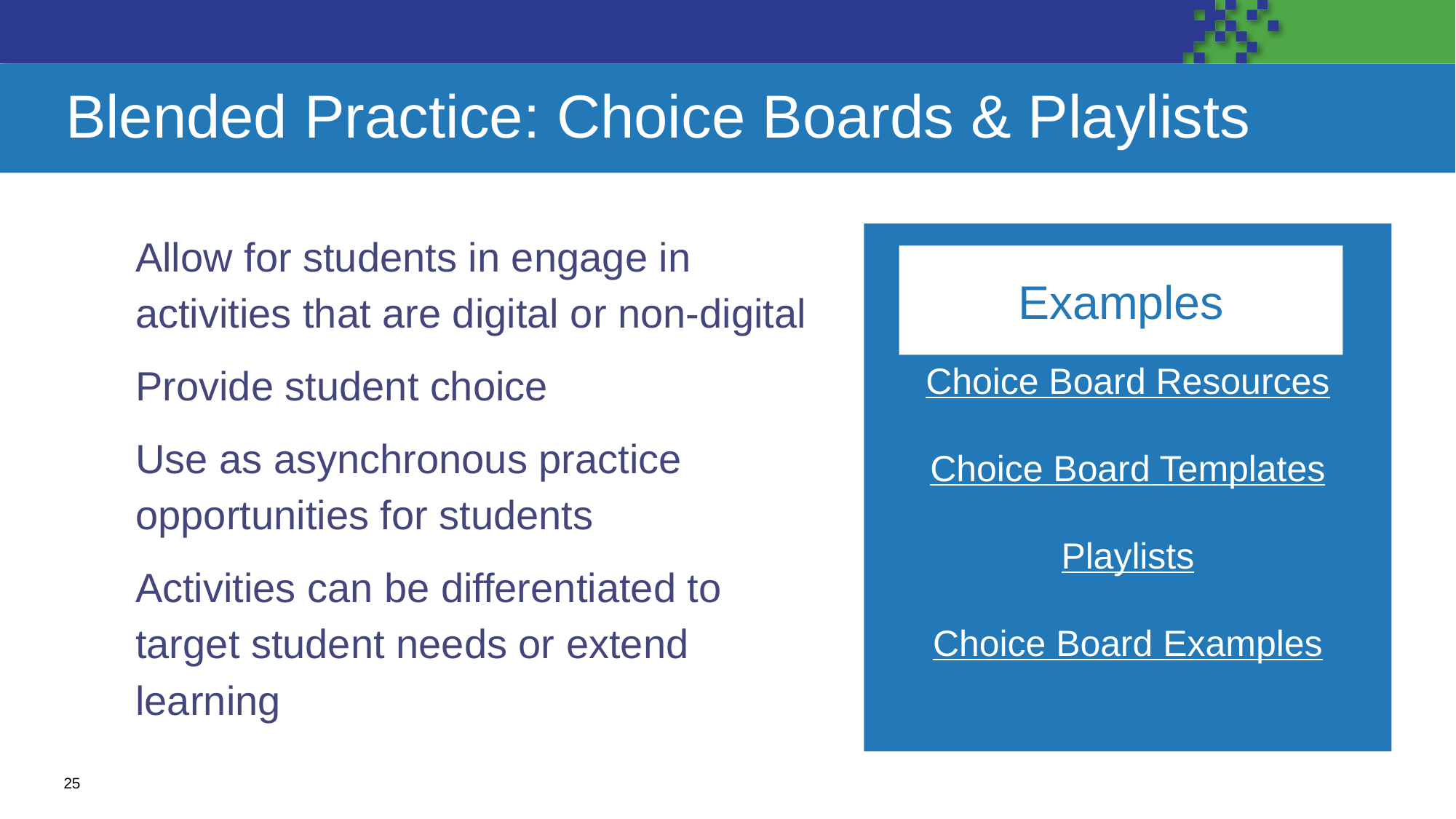

# Blended Practice: Choice Boards & Playlists

Choice Board Resources

Choice Board Templates
Playlists

Choice Board Examples
Allow for students in engage in activities that are digital or non-digital
Provide student choice
Use as asynchronous practice opportunities for students
Activities can be differentiated to target student needs or extend learning
Examples
25